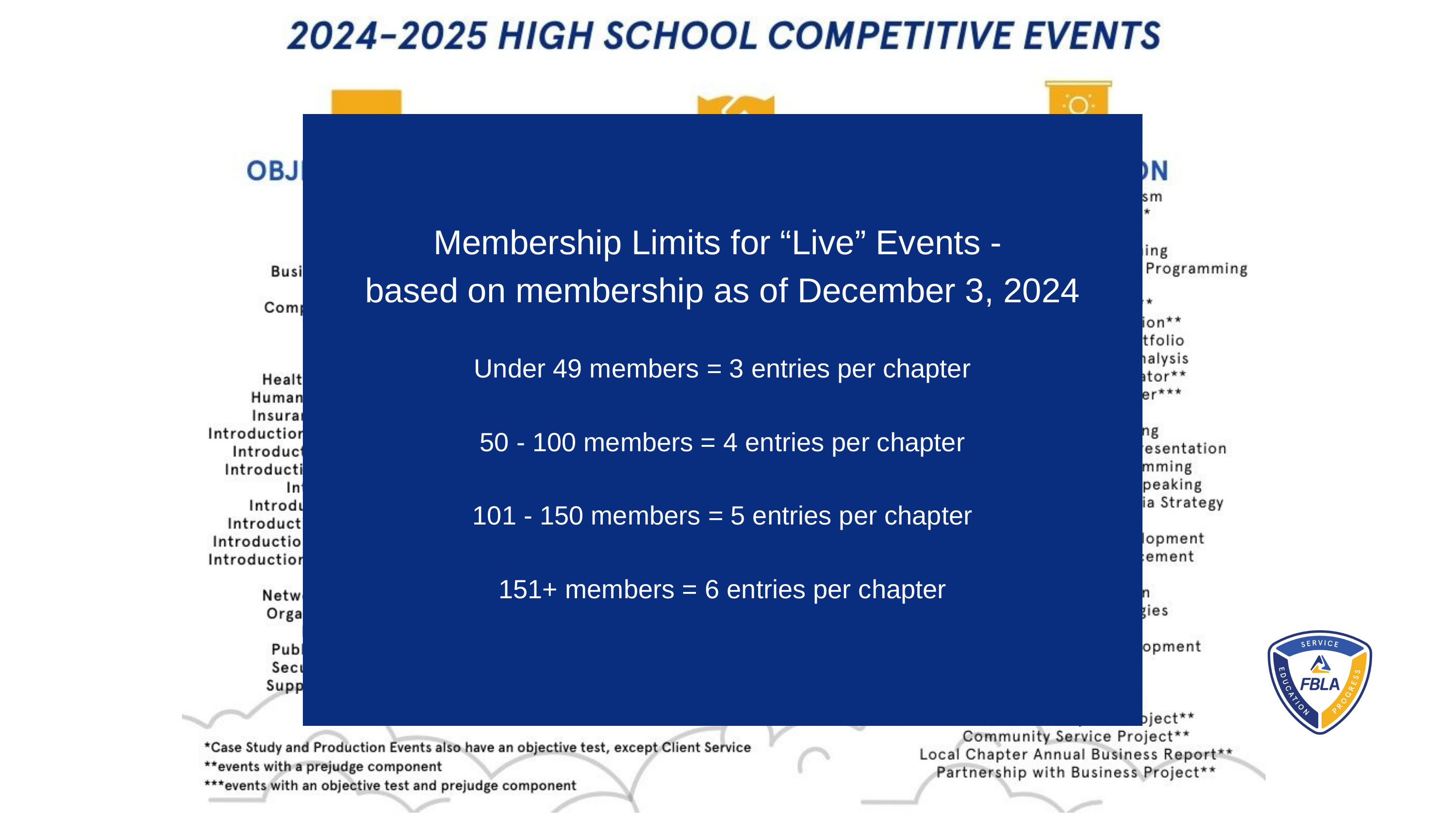

Membership Limits for “Live” Events -
based on membership as of December 3, 2024

Under 49 members = 3 entries per chapter

50 - 100 members = 4 entries per chapter

101 - 150 members = 5 entries per chapter

151+ members = 6 entries per chapter